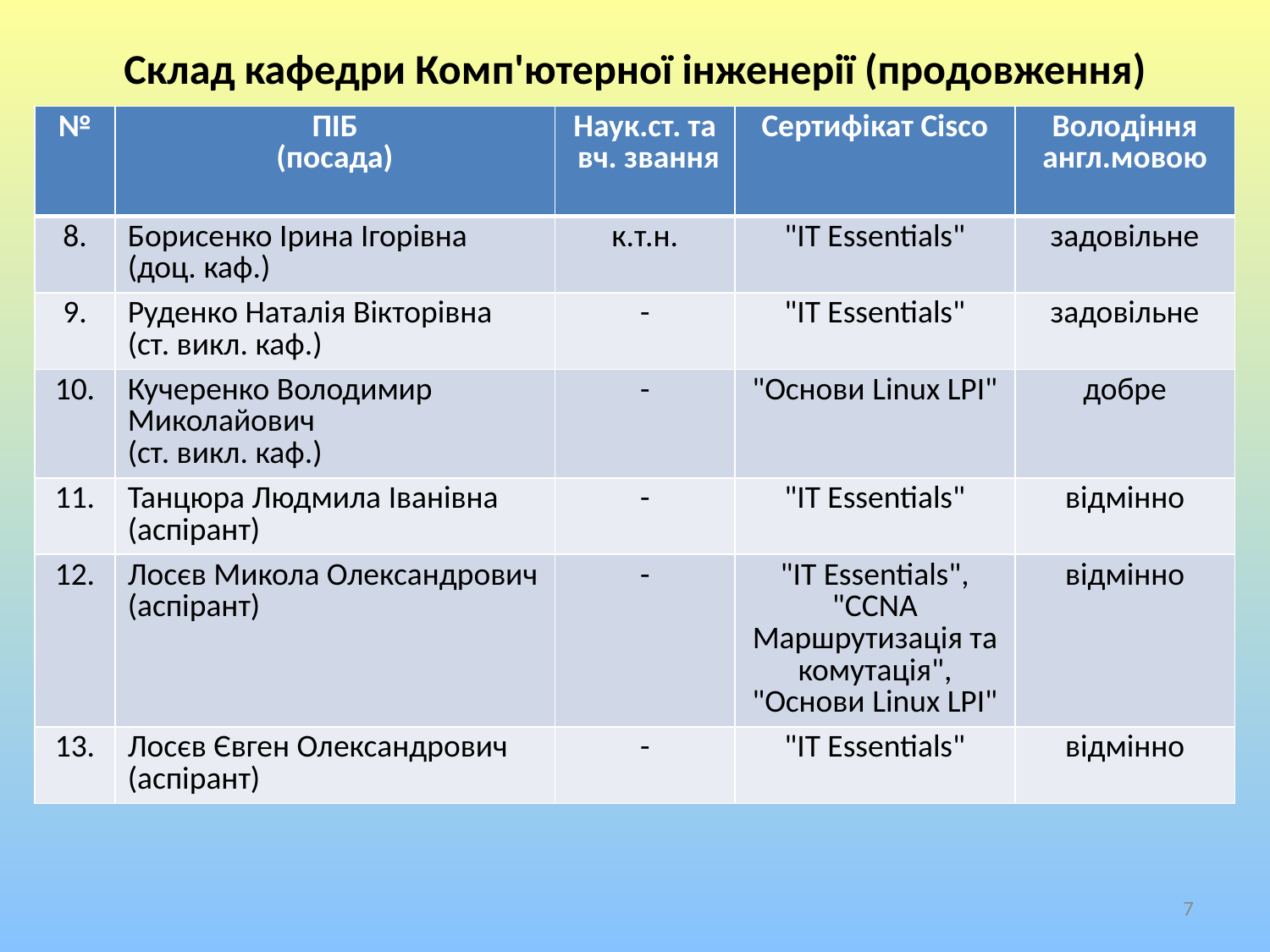

Склад кафедри Комп'ютерної інженерії (продовження)
| № | ПІБ (посада) | Наук.ст. та вч. звання | Сертифікат Cisco | Володіння англ.мовою |
| --- | --- | --- | --- | --- |
| 8. | Борисенко Ірина Ігорівна (доц. каф.) | к.т.н. | "IT Essentials" | задовільне |
| 9. | Руденко Наталія Вікторівна (ст. викл. каф.) | - | "IT Essentials" | задовільне |
| 10. | Кучеренко Володимир Миколайович (ст. викл. каф.) | - | "Основи Linux LPI" | добре |
| 11. | Танцюра Людмила Іванівна (аспірант) | - | "IT Essentials" | відмінно |
| 12. | Лосєв Микола Олександрович (аспірант) | - | "IT Essentials", "CCNA Маршрутизація та комутація", "Основи Linux LPI" | відмінно |
| 13. | Лосєв Євген Олександрович (аспірант) | - | "IT Essentials" | відмінно |
7